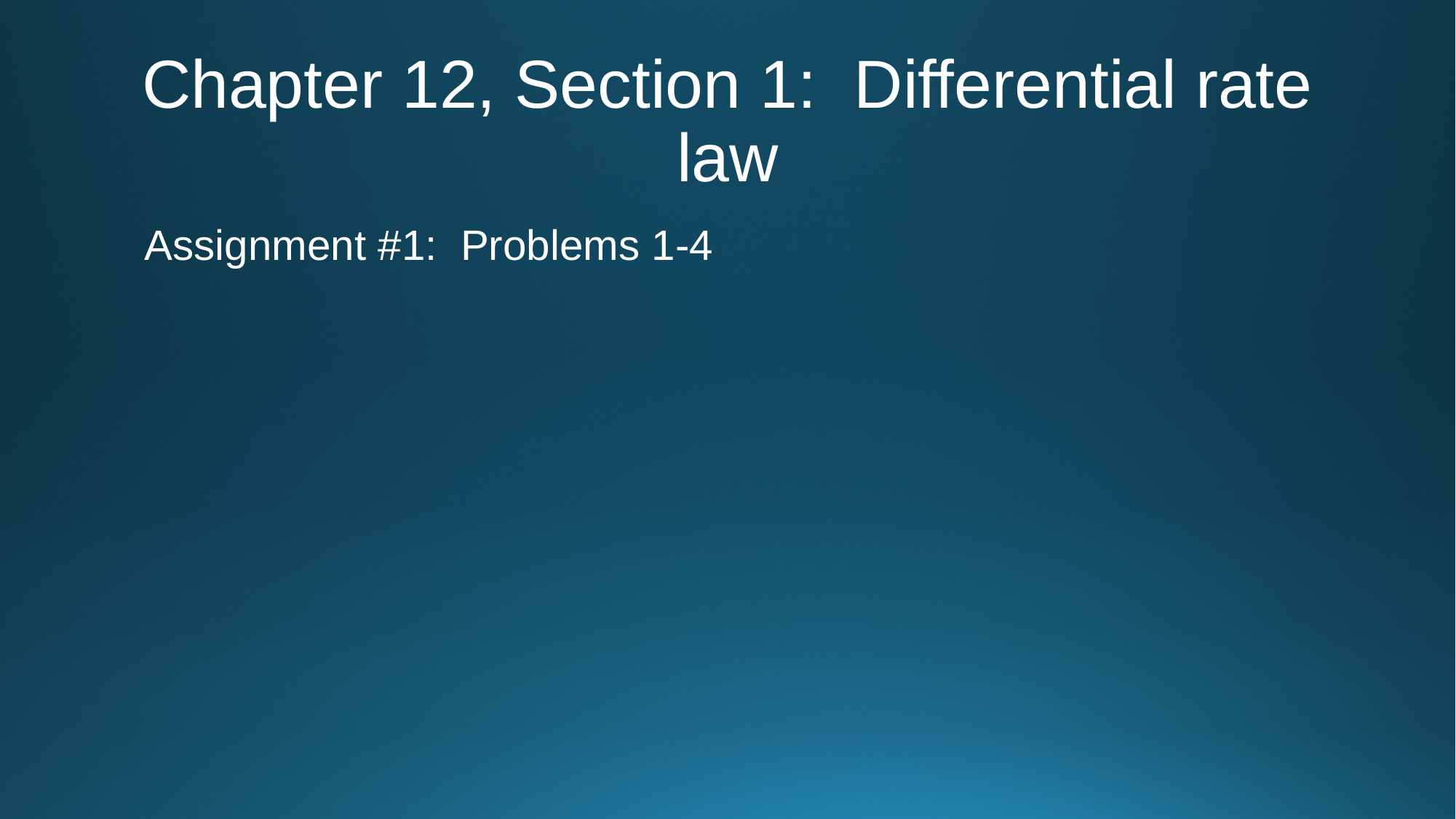

# Chapter 12, Section 1:  Differential rate law
Assignment #1:  Problems 1-4